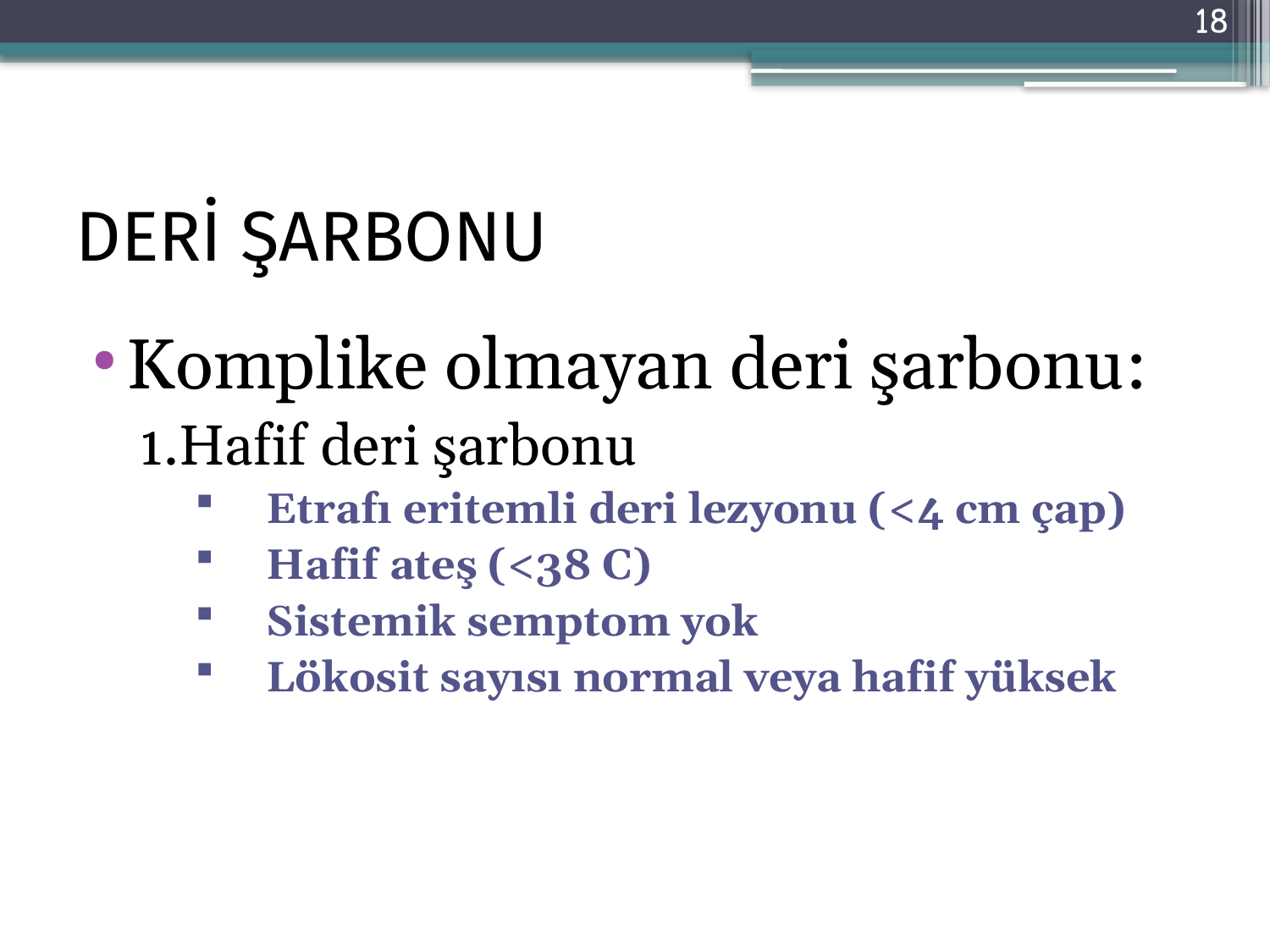

DERİ ŞARBONU
Komplike olmayan deri şarbonu:
1.Hafif deri şarbonu
Etrafı eritemli deri lezyonu (<4 cm çap)
Hafif ateş (<38 C)
Sistemik semptom yok
Lökosit sayısı normal veya hafif yüksek
18